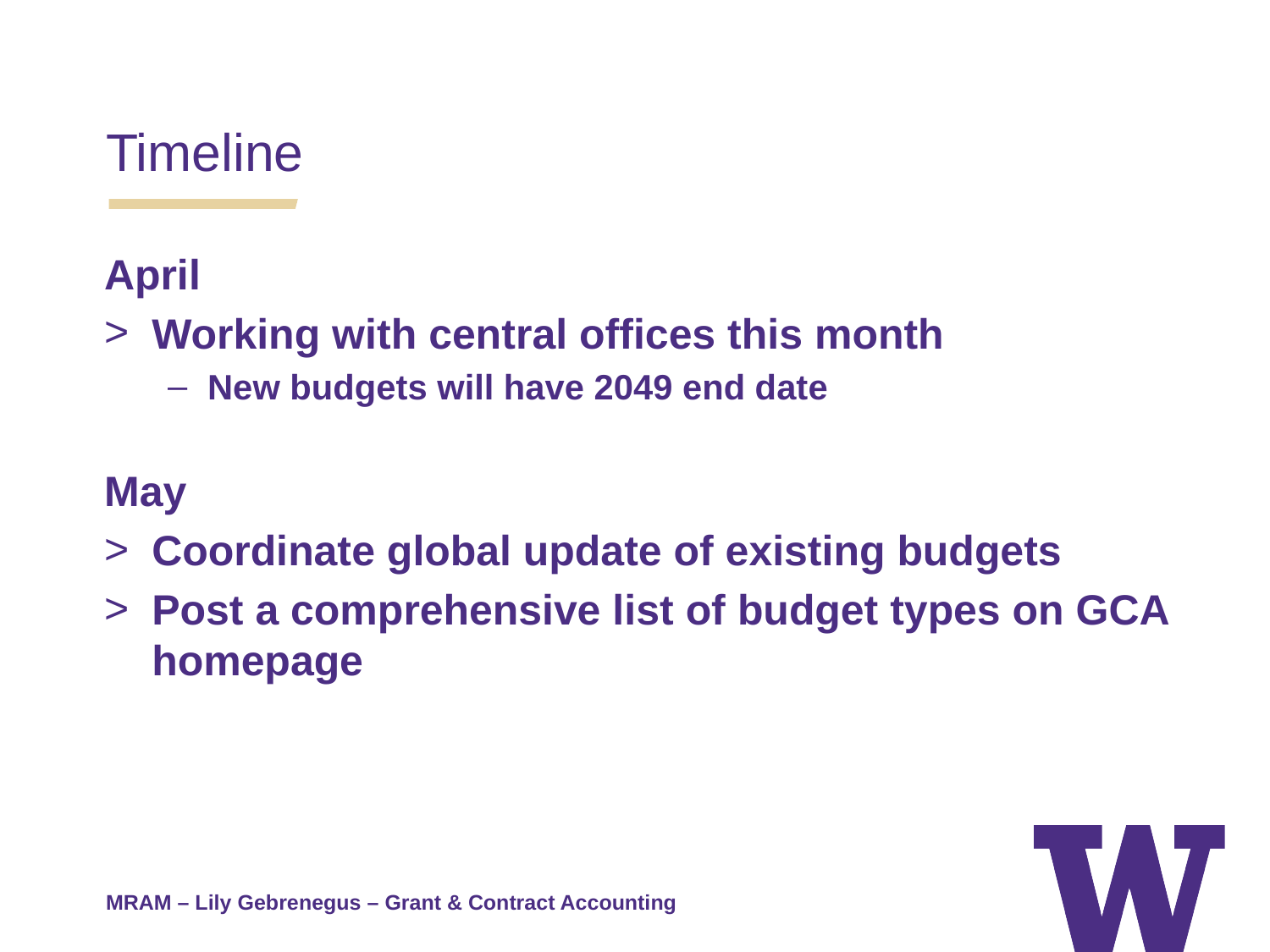

Timeline
April
Working with central offices this month
New budgets will have 2049 end date

May
Coordinate global update of existing budgets
Post a comprehensive list of budget types on GCA homepage
MRAM – Lily Gebrenegus – Grant & Contract Accounting